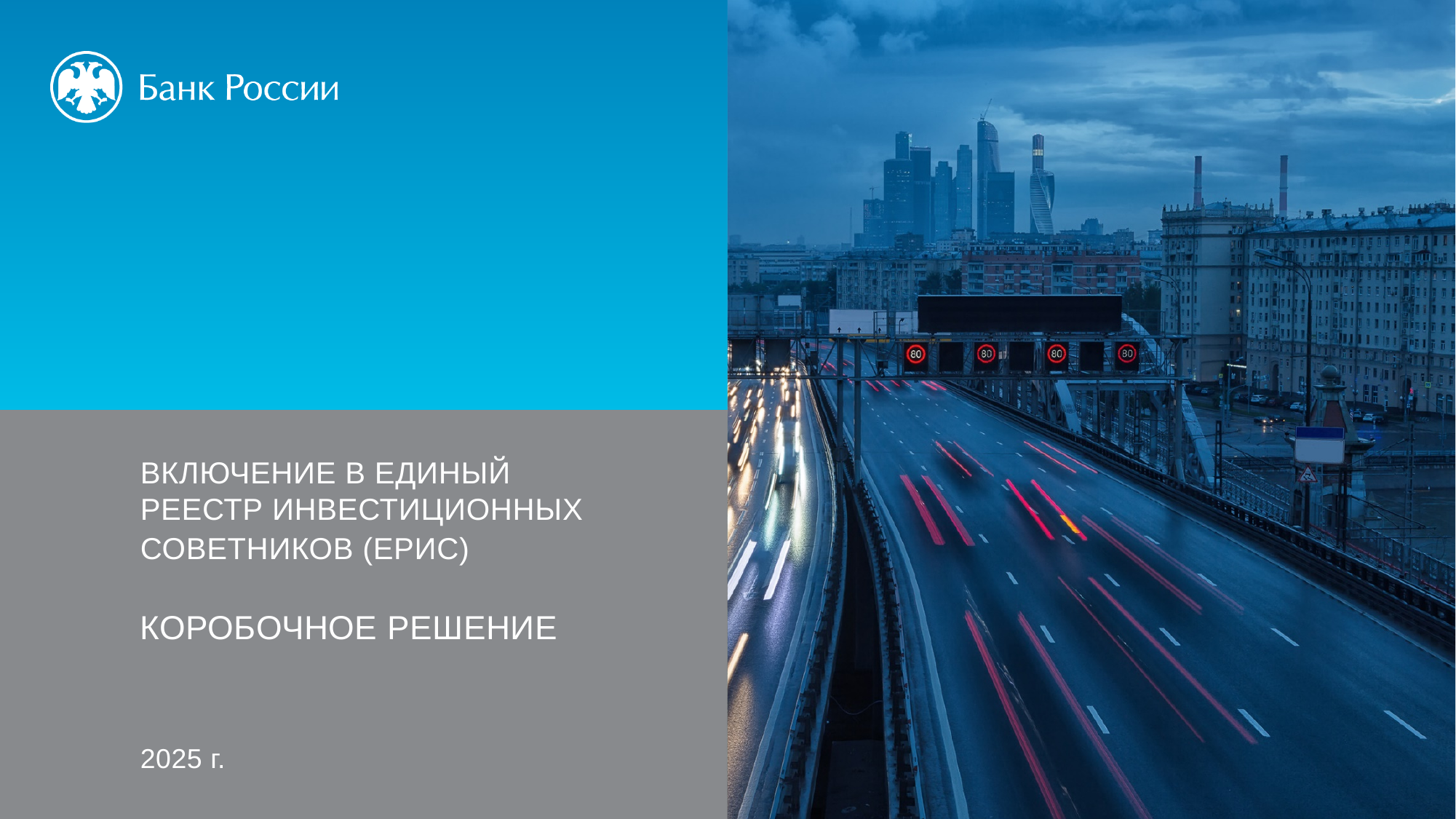

Включение в Единый реестр инвестиционных советников (ЕРИС)

Коробочное решение
2025 г.